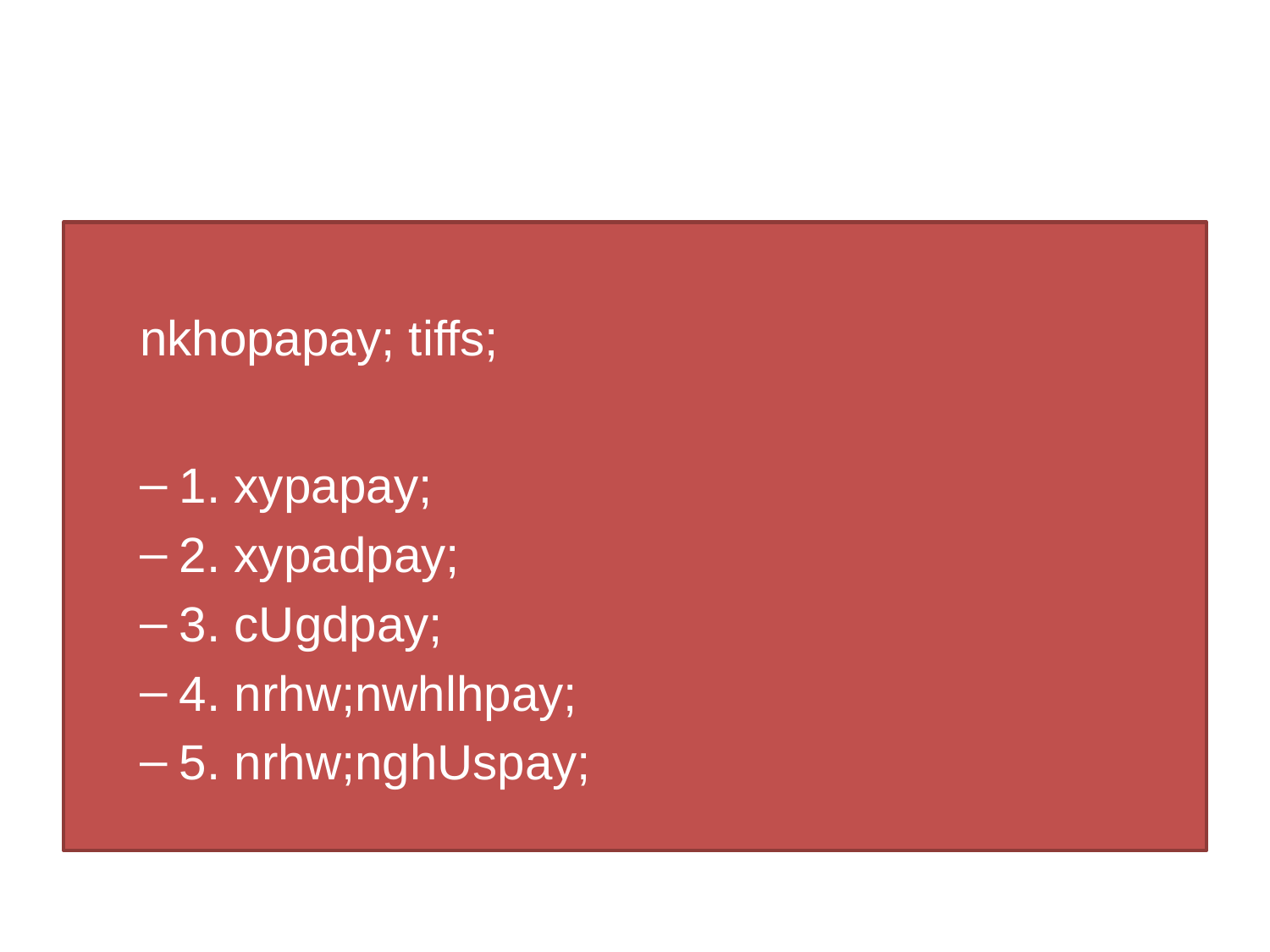

#

nkhopapay; tiffs;

1. xypapay;
2. xypadpay;
3. cUgdpay;
4. nrhw;nwhlhpay;
5. nrhw;nghUspay;